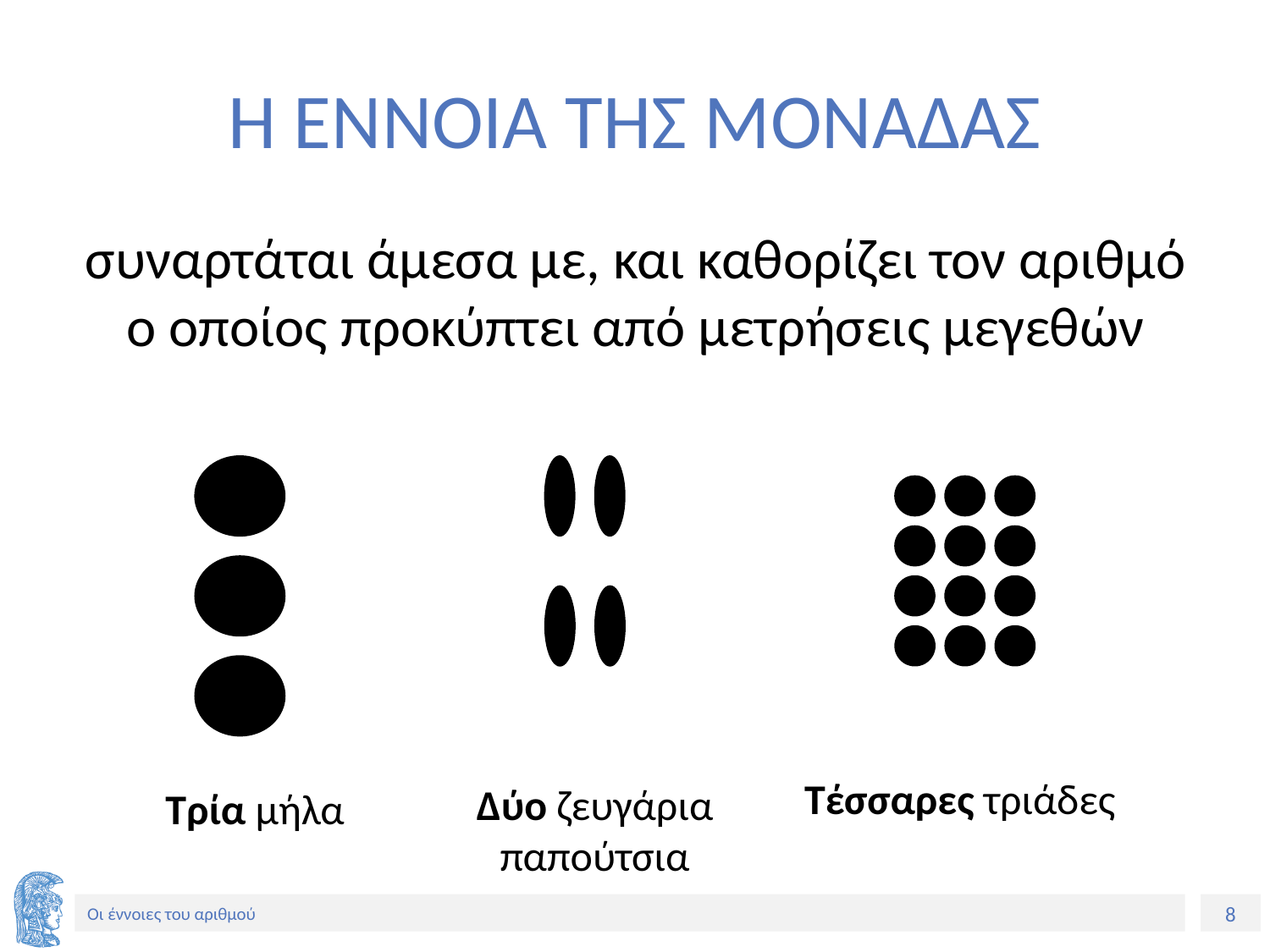

# Η ΕΝΝΟΙΑ ΤΗΣ ΜΟΝΑΔΑΣ
συναρτάται άμεσα με, και καθορίζει τον αριθμό ο οποίος προκύπτει από μετρήσεις μεγεθών

Τέσσαρες τριάδες
Δύο ζευγάρια παπούτσια
Τρία μήλα